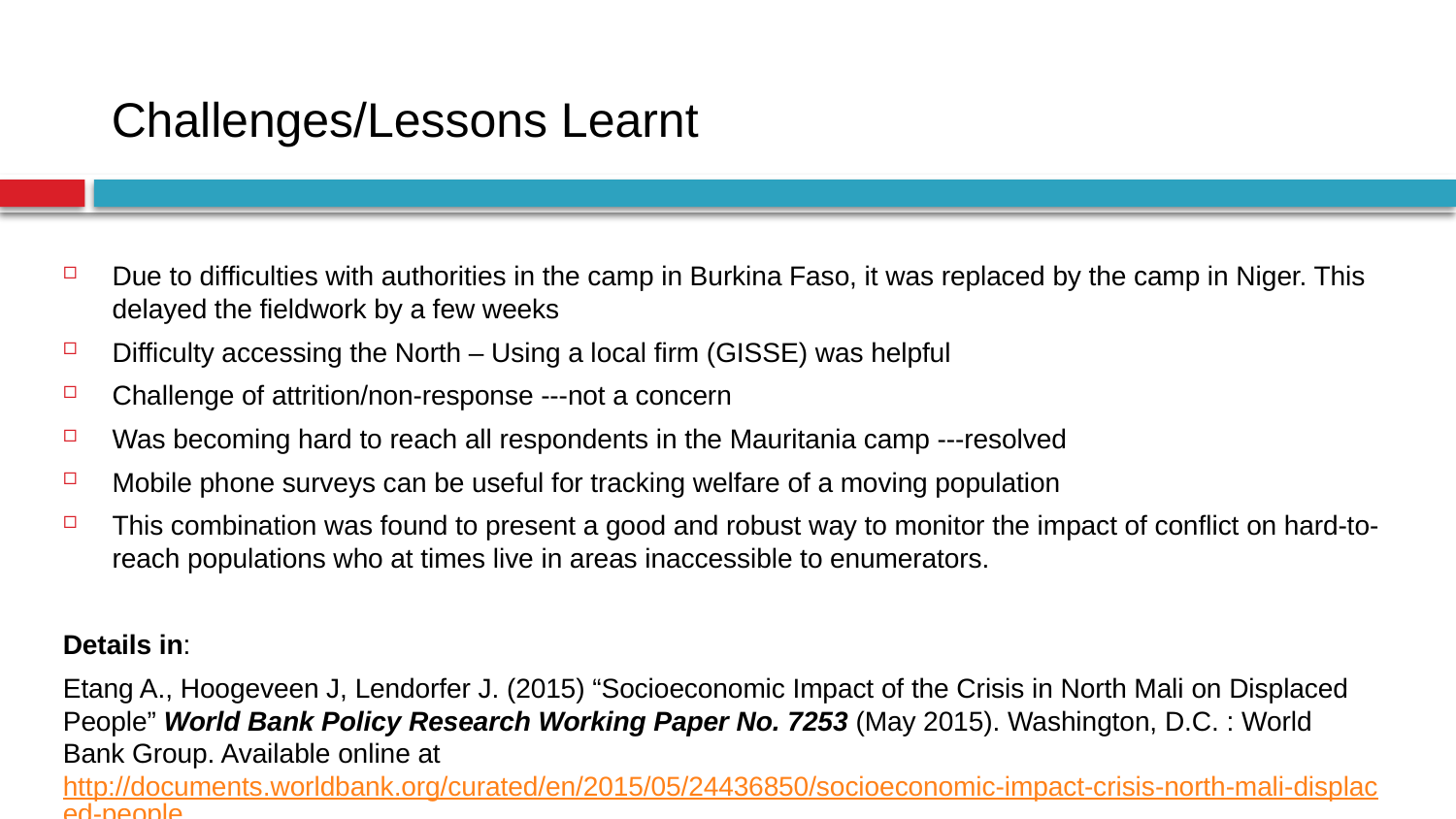

# Challenges/Lessons Learnt
Due to difficulties with authorities in the camp in Burkina Faso, it was replaced by the camp in Niger. This delayed the fieldwork by a few weeks
Difficulty accessing the North – Using a local firm (GISSE) was helpful
Challenge of attrition/non-response ---not a concern
Was becoming hard to reach all respondents in the Mauritania camp ---resolved
Mobile phone surveys can be useful for tracking welfare of a moving population
This combination was found to present a good and robust way to monitor the impact of conflict on hard-to-reach populations who at times live in areas inaccessible to enumerators.

Details in:
Etang A., Hoogeveen J, Lendorfer J. (2015) “Socioeconomic Impact of the Crisis in North Mali on Displaced People” World Bank Policy Research Working Paper No. 7253 (May 2015). Washington, D.C. : World Bank Group. Available online at  http://documents.worldbank.org/curated/en/2015/05/24436850/socioeconomic-impact-crisis-north-mali-displaced-people